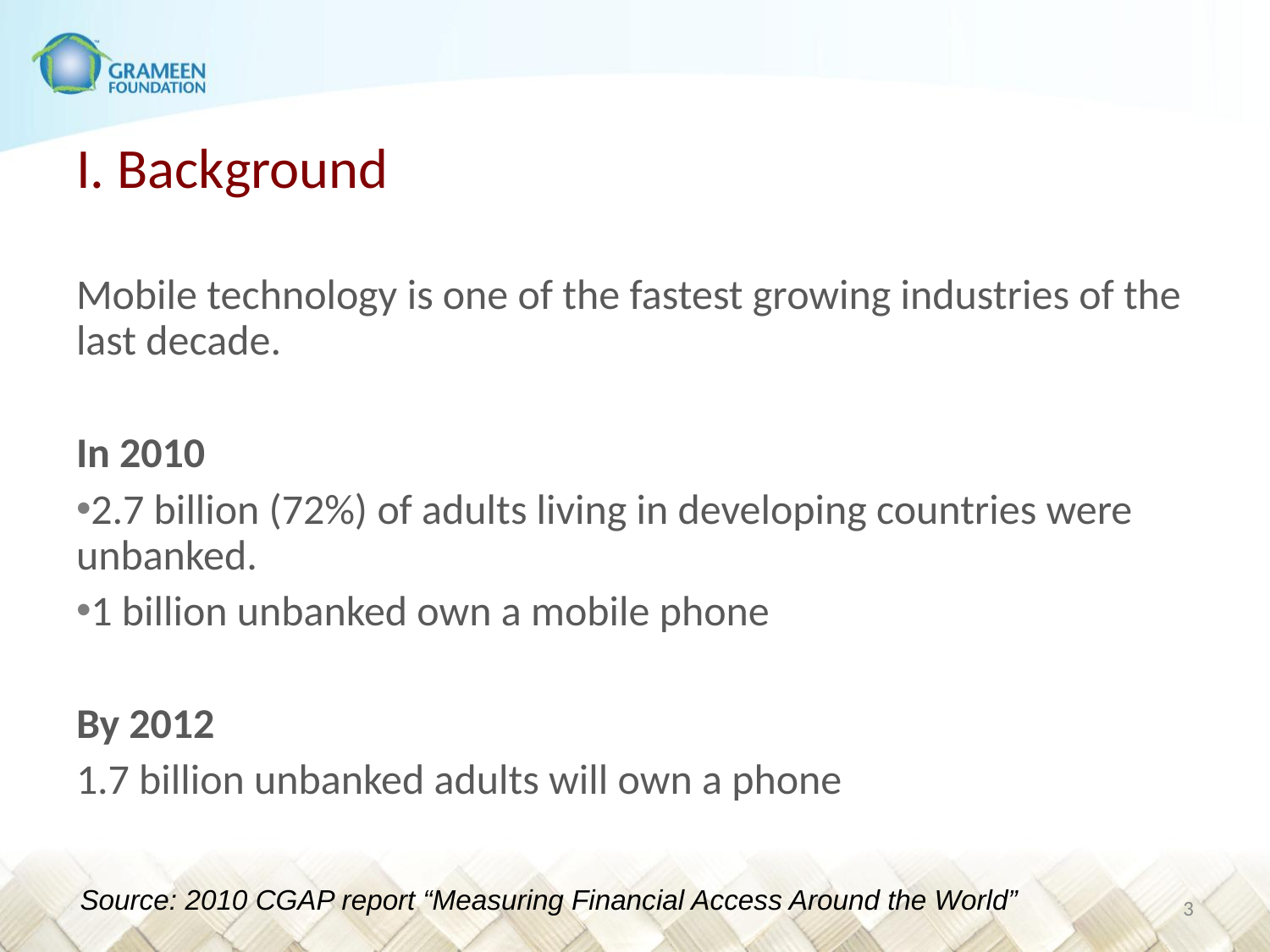

# I. Background

Mobile technology is one of the fastest growing industries of the last decade.

In 2010
2.7 billion (72%) of adults living in developing countries were unbanked.
1 billion unbanked own a mobile phone

By 2012
1.7 billion unbanked adults will own a phone
Source: 2010 CGAP report “Measuring Financial Access Around the World”
3